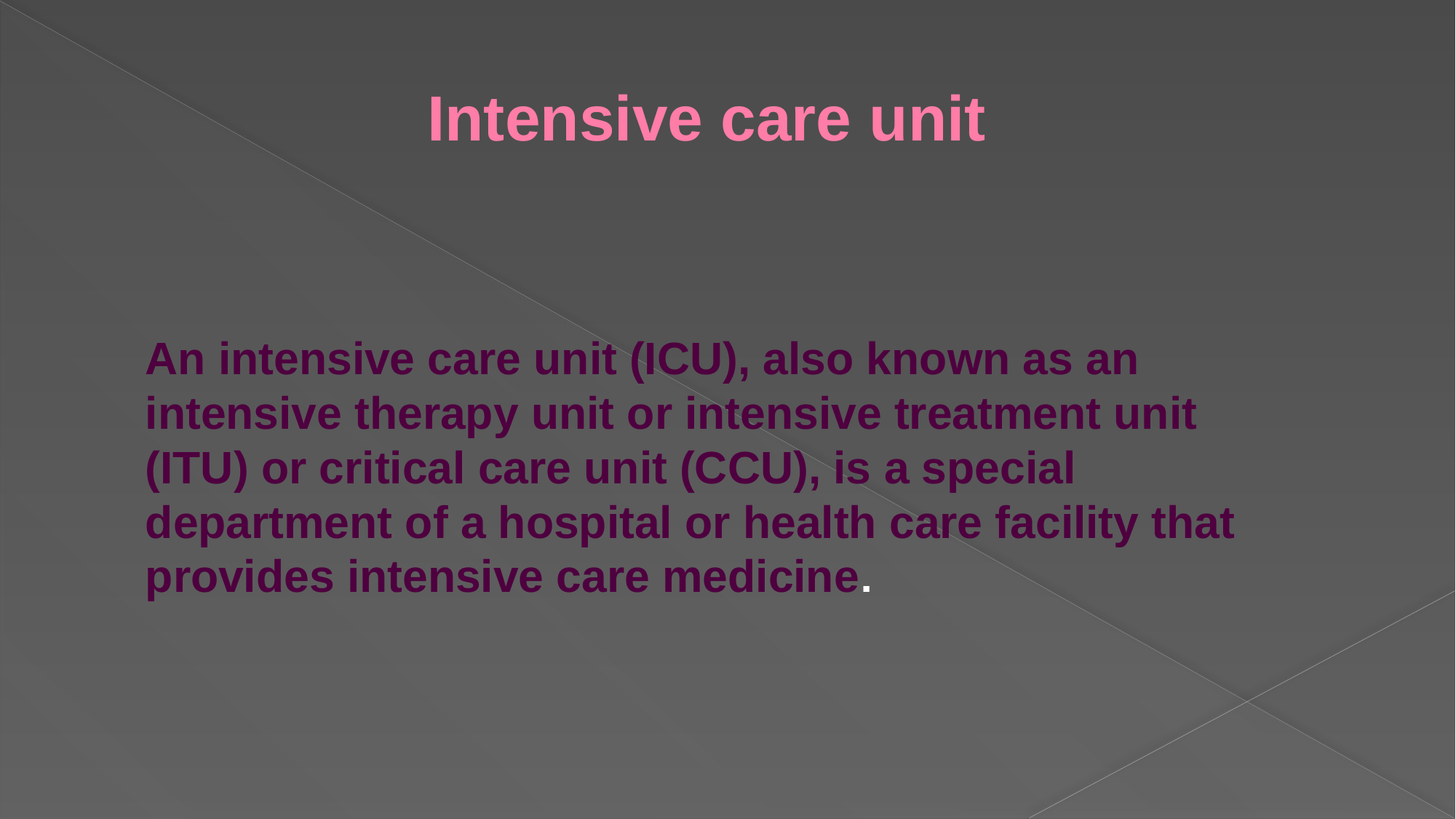

# Intensive care unit
An intensive care unit (ICU), also known as an intensive therapy unit or intensive treatment unit (ITU) or critical care unit (CCU), is a special department of a hospital or health care facility that provides intensive care medicine.